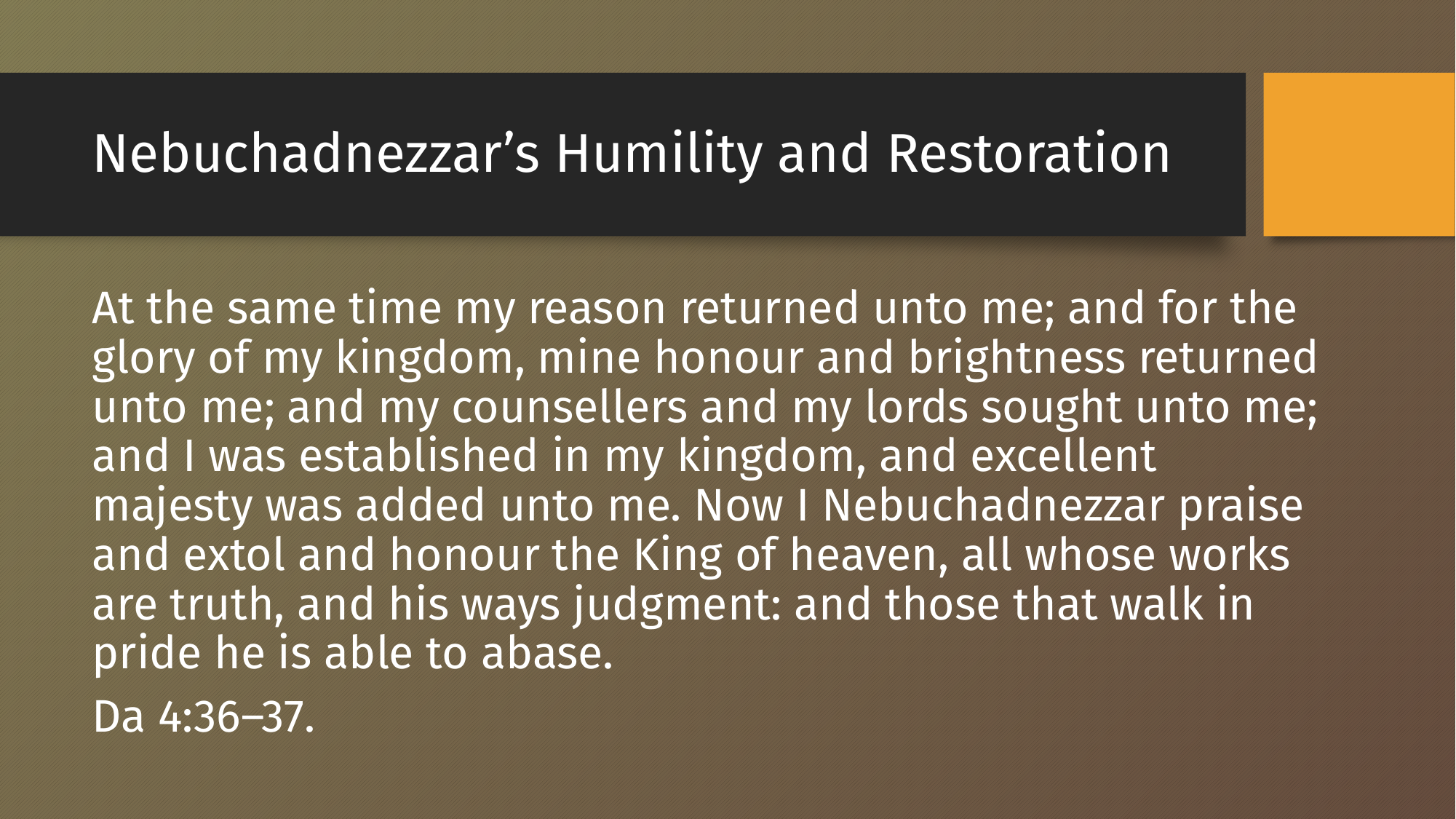

# Nebuchadnezzar’s Humility and Restoration
At the same time my reason returned unto me; and for the glory of my kingdom, mine honour and brightness returned unto me; and my counsellers and my lords sought unto me; and I was established in my kingdom, and excellent majesty was added unto me. Now I Nebuchadnezzar praise and extol and honour the King of heaven, all whose works are truth, and his ways judgment: and those that walk in pride he is able to abase.
Da 4:36–37.